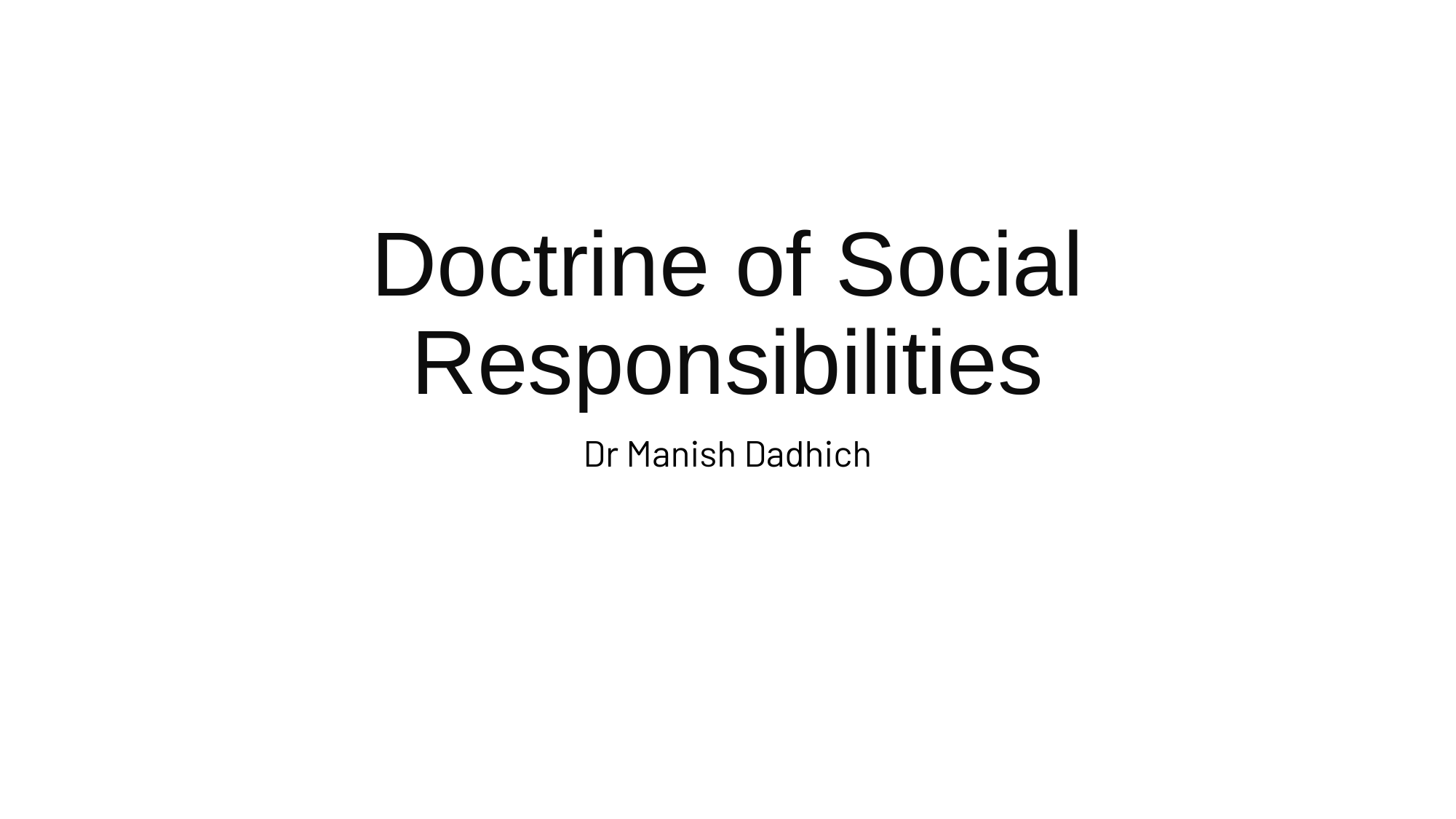

# Doctrine of Social Responsibilities
Dr Manish Dadhich